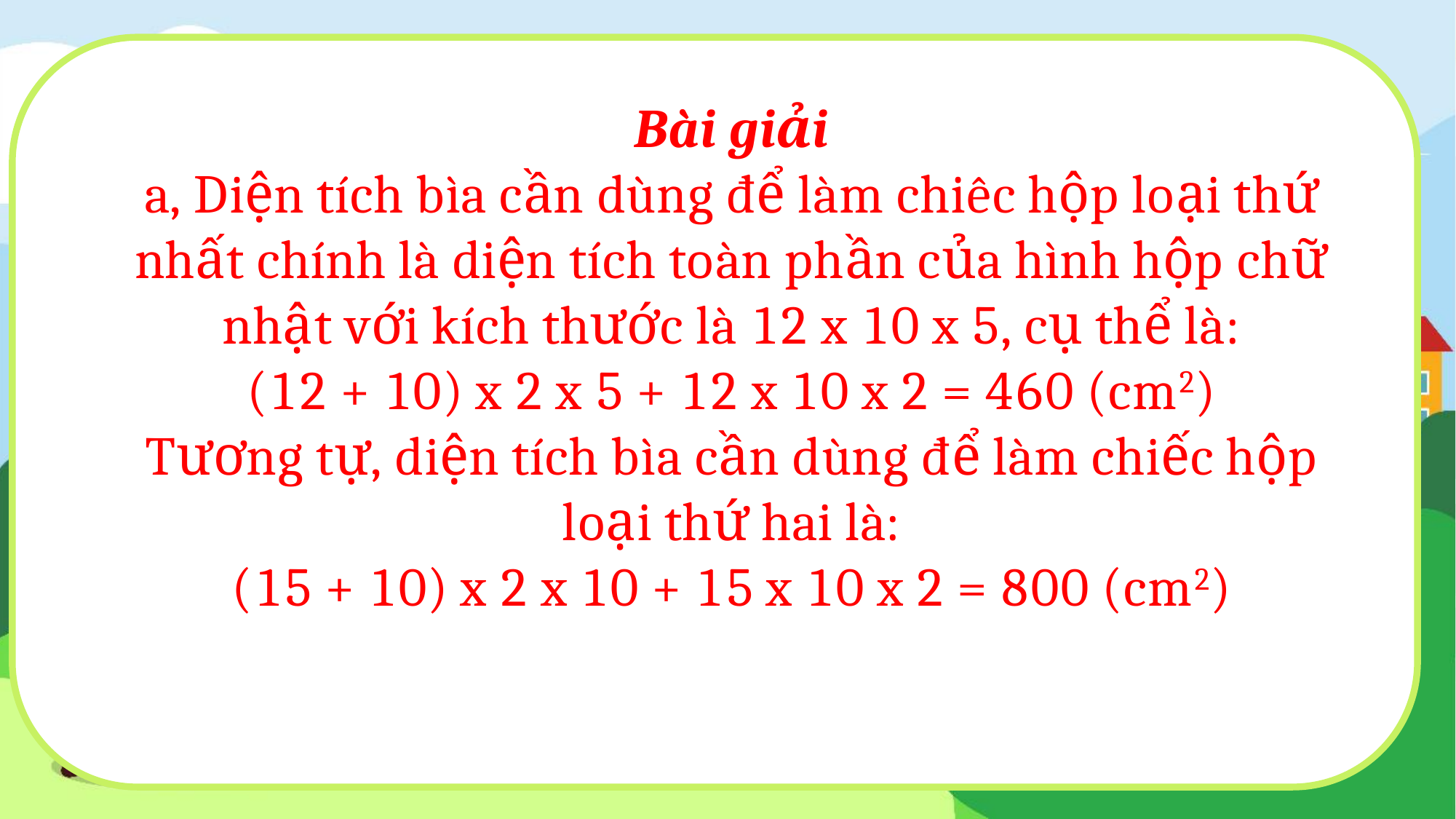

Bài giải
a, Diện tích bìa cần dùng để làm chiêc hộp loại thứ nhất chính là diện tích toàn phần của hình hộp chữ nhật với kích thước là 12 x 10 x 5, cụ thể là:
(12 + 10) x 2 x 5 + 12 x 10 x 2 = 460 (cm2)
Tương tự, diện tích bìa cần dùng để làm chiếc hộp loại thứ hai là:
(15 + 10) x 2 x 10 + 15 x 10 x 2 = 800 (cm2)